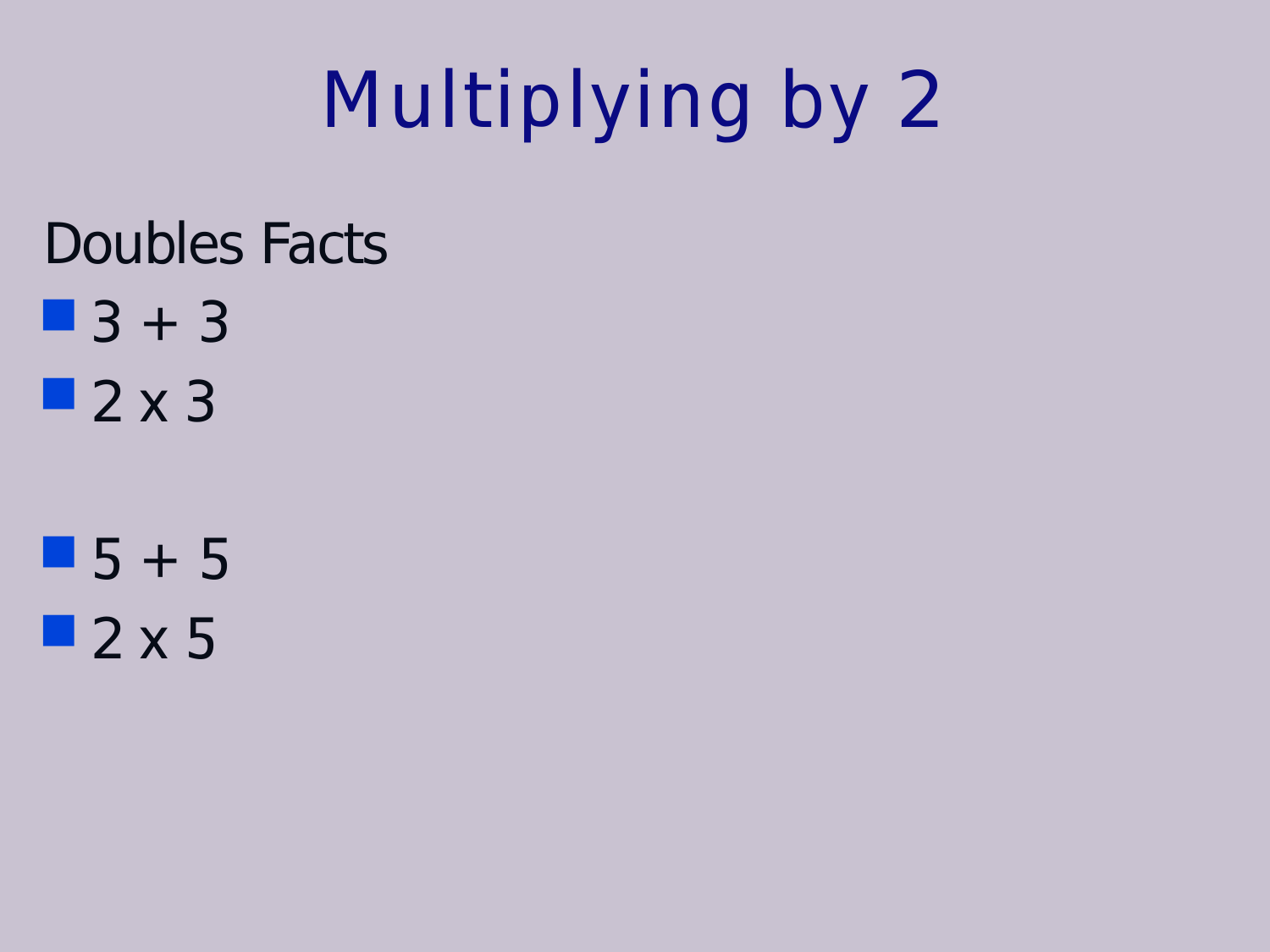

# Multiplying by 2
Doubles Facts
3 + 3
2 x 3

5 + 5
2 x 5